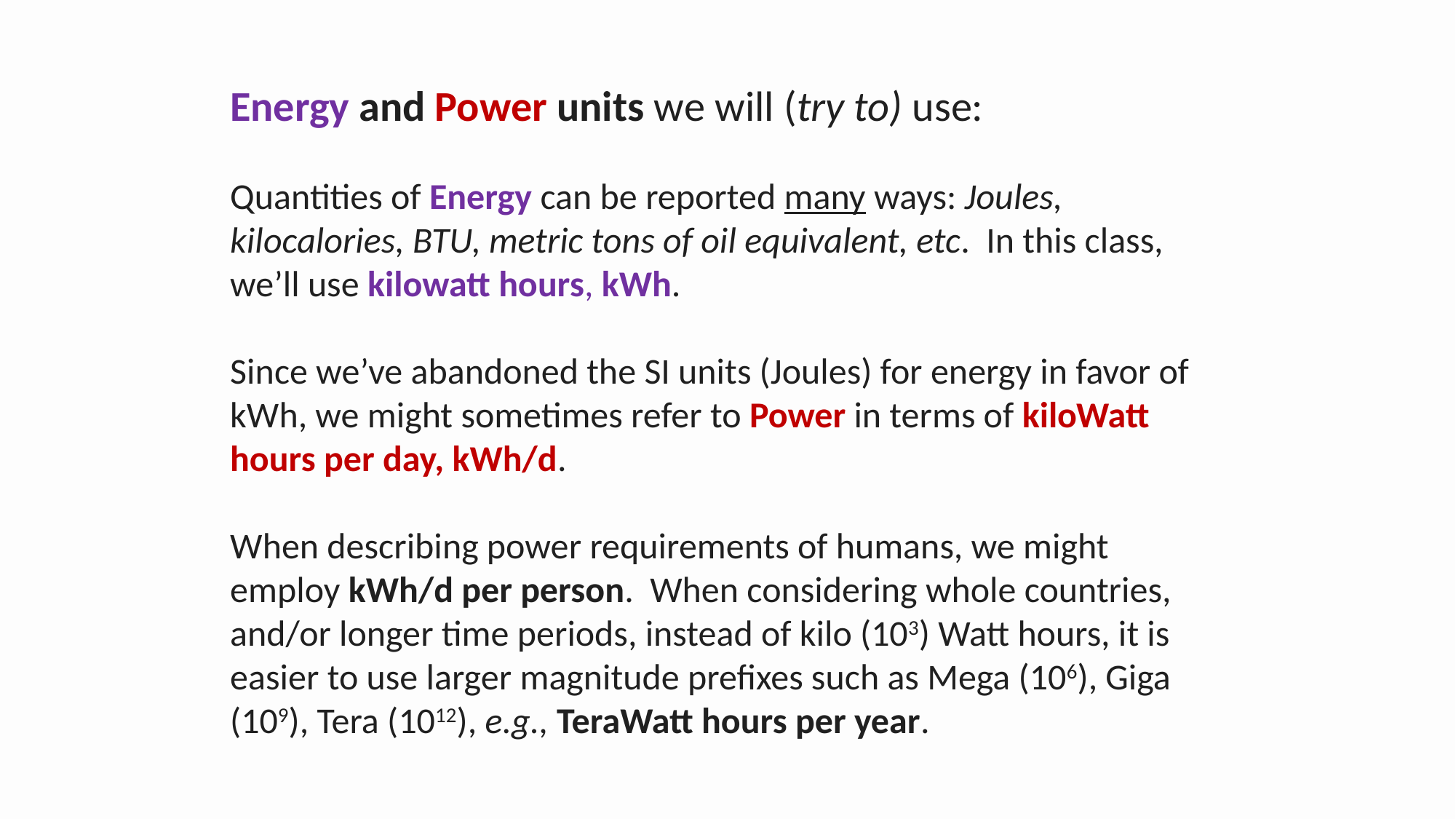

Energy and Power units we will (try to) use:

Quantities of Energy can be reported many ways: Joules, kilocalories, BTU, metric tons of oil equivalent, etc.  In this class, we’ll use kilowatt hours, kWh.

Since we’ve abandoned the SI units (Joules) for energy in favor of kWh, we might sometimes refer to Power in terms of kiloWatt hours per day, kWh/d.

When describing power requirements of humans, we might employ kWh/d per person.  When considering whole countries, and/or longer time periods, instead of kilo (103) Watt hours, it is easier to use larger magnitude prefixes such as Mega (106), Giga (109), Tera (1012), e.g., TeraWatt hours per year.